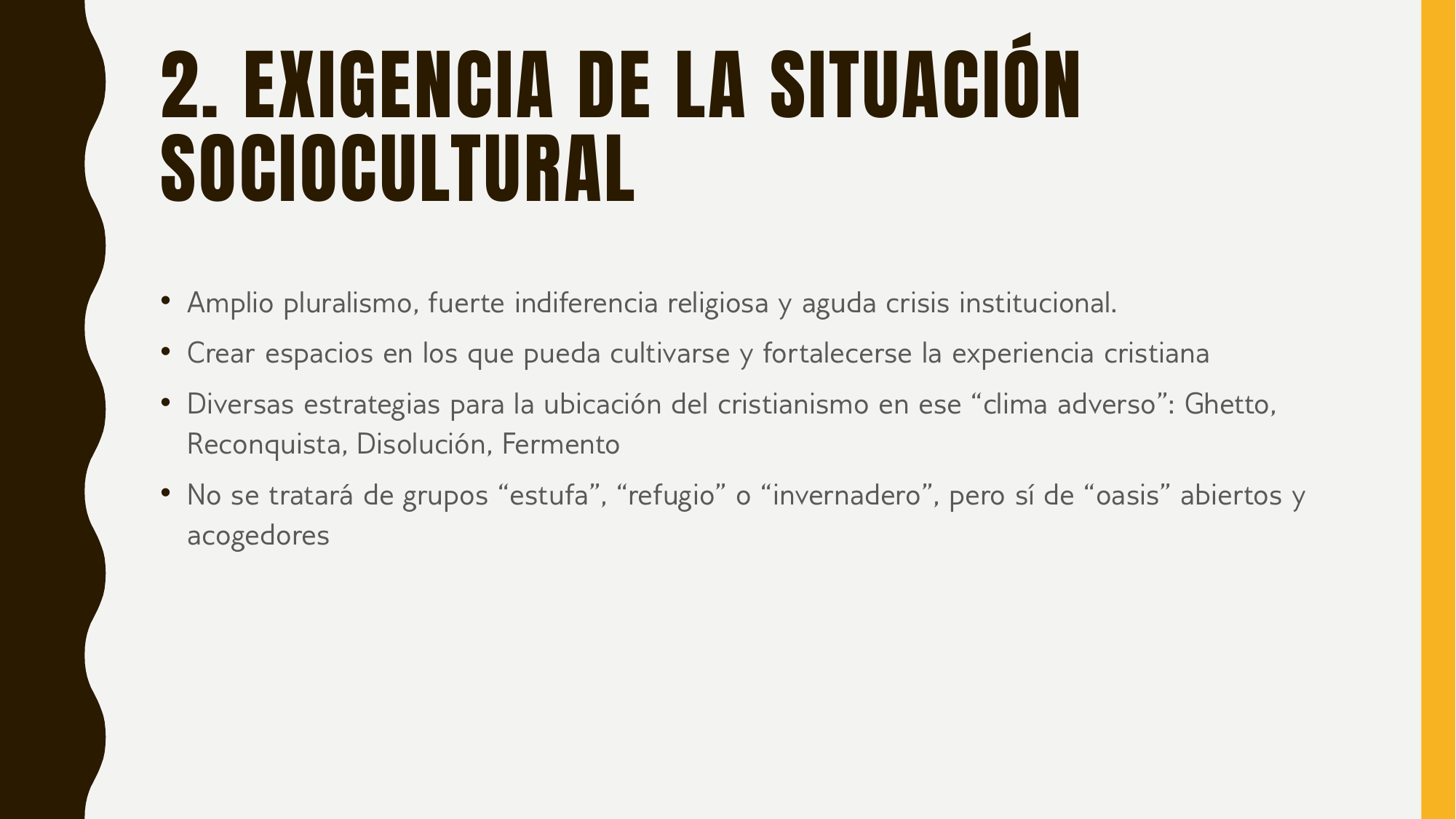

# 2. Exigencia de la situación sociocultural
Amplio pluralismo, fuerte indiferencia religiosa y aguda crisis institucional.
Crear espacios en los que pueda cultivarse y fortalecerse la experiencia cristiana
Diversas estrategias para la ubicación del cristianismo en ese “clima adverso”: Ghetto, Reconquista, Disolución, Fermento
No se tratará de grupos “estufa”, “refugio” o “invernadero”, pero sí de “oasis” abiertos y acogedores